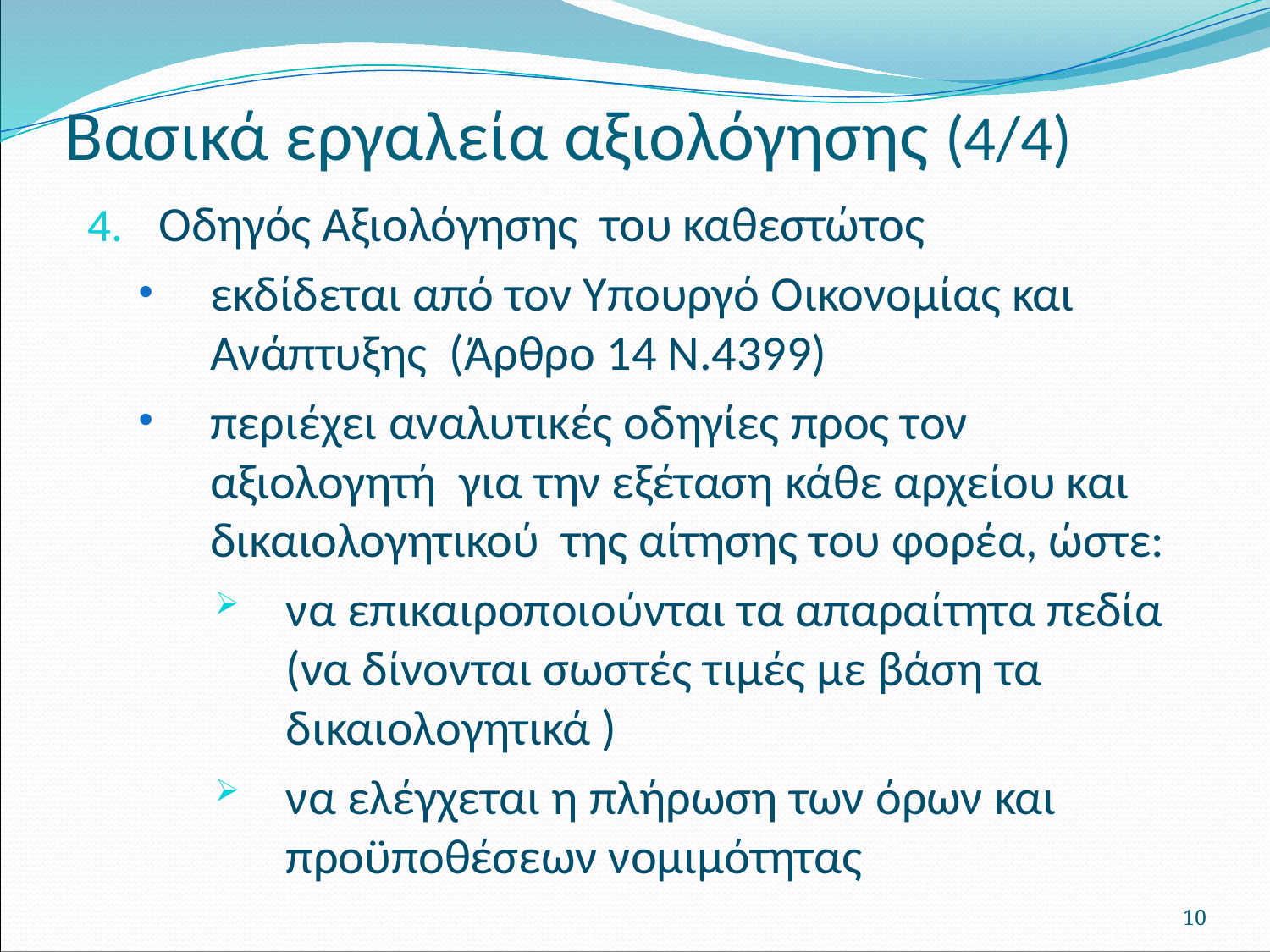

# Βασικά εργαλεία αξιολόγησης (4/4)
Οδηγός Αξιολόγησης  του καθεστώτος
εκδίδεται από τον Υπουργό Οικονομίας και Ανάπτυξης  (Άρθρο 14 Ν.4399)
περιέχει αναλυτικές οδηγίες προς τον αξιολογητή  για την εξέταση κάθε αρχείου και δικαιολογητικού  της αίτησης του φορέα, ώστε:
να επικαιροποιούνται τα απαραίτητα πεδία  (να δίνονται σωστές τιμές με βάση τα δικαιολογητικά )
να ελέγχεται η πλήρωση των όρων και προϋποθέσεων νομιμότητας
10